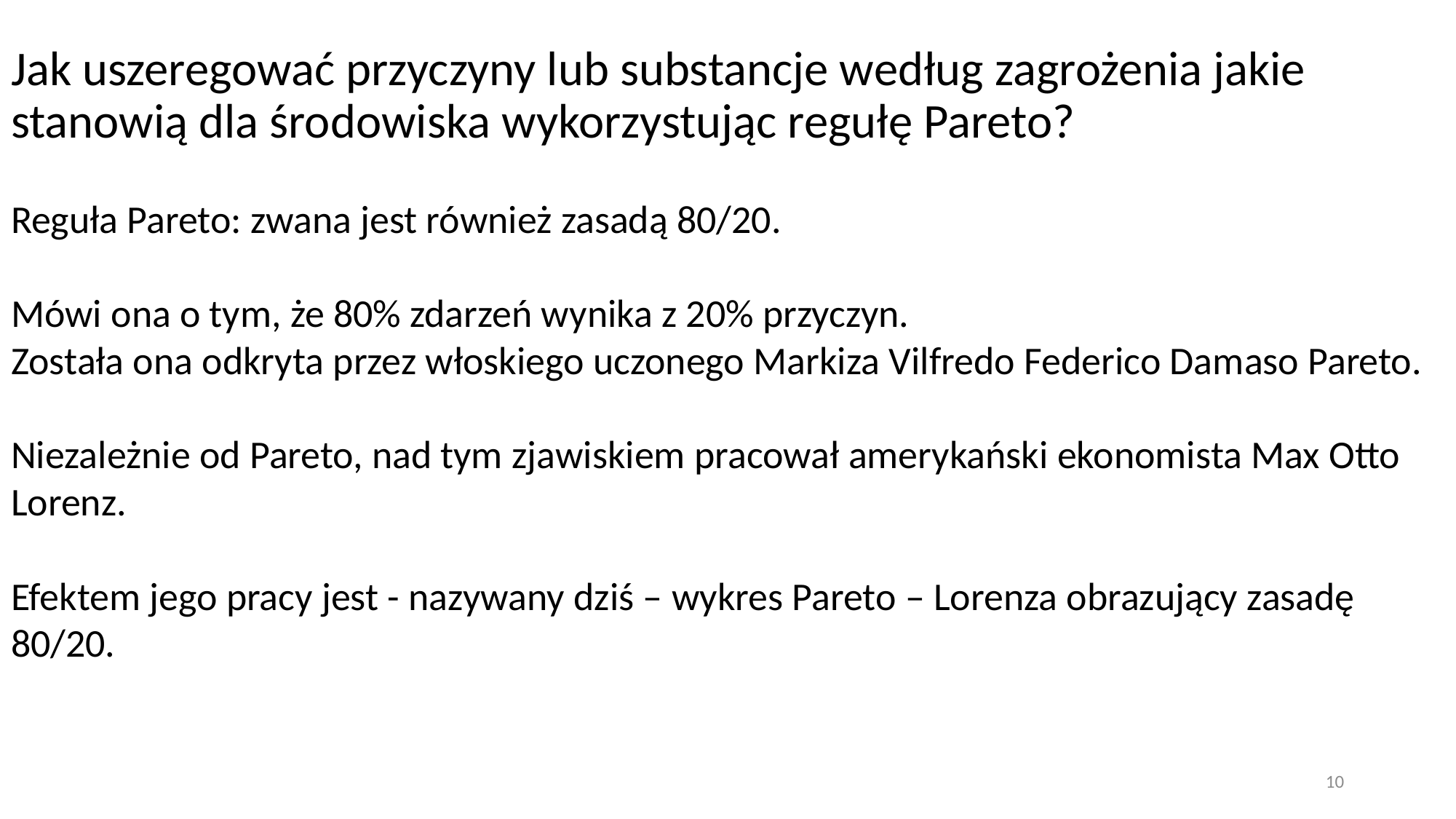

# Jak uszeregować przyczyny lub substancje według zagrożenia jakie stanowią dla środowiska wykorzystując regułę Pareto?

Reguła Pareto: zwana jest również zasadą 80/20.

Mówi ona o tym, że 80% zdarzeń wynika z 20% przyczyn.
Została ona odkryta przez włoskiego uczonego Markiza Vilfredo Federico Damaso Pareto.

Niezależnie od Pareto, nad tym zjawiskiem pracował amerykański ekonomista Max Otto Lorenz.

Efektem jego pracy jest - nazywany dziś – wykres Pareto – Lorenza obrazujący zasadę 80/20.

10